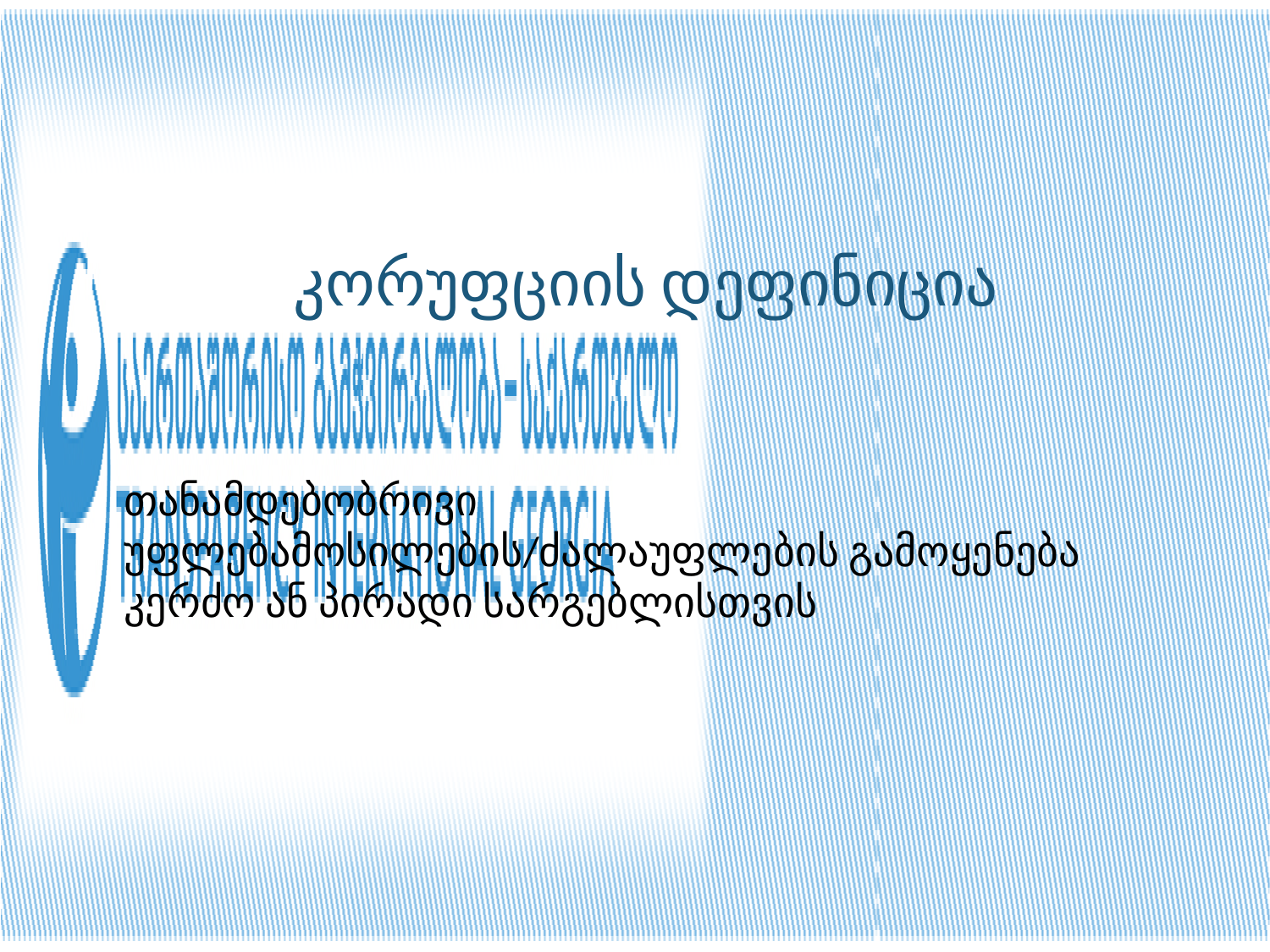

# კორუფციის დეფინიცია

	თანამდებობრივი უფლებამოსილების/ძალაუფლების გამოყენება კერძო ან პირადი სარგებლისთვის